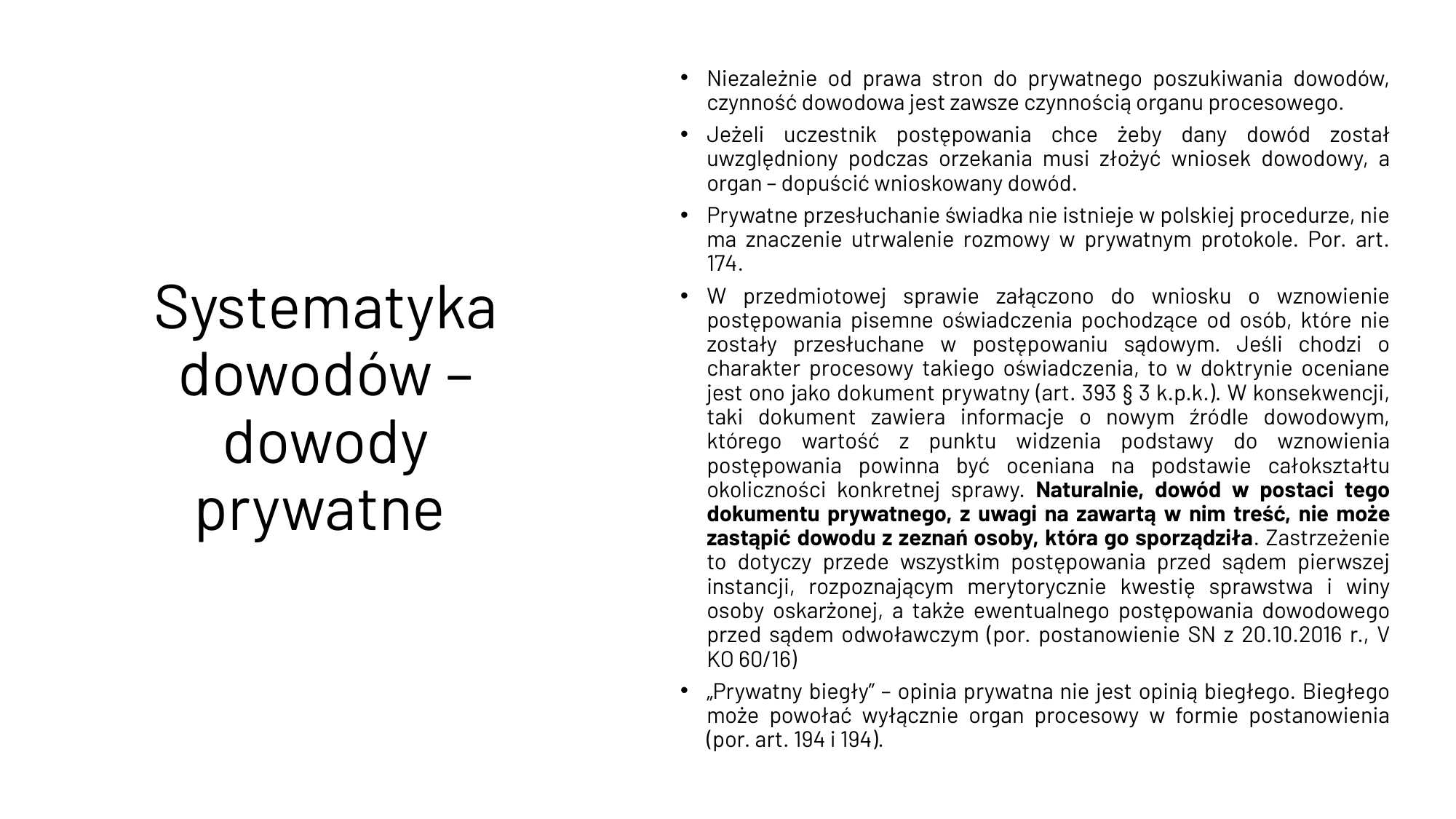

Niezależnie od prawa stron do prywatnego poszukiwania dowodów, czynność dowodowa jest zawsze czynnością organu procesowego.
Jeżeli uczestnik postępowania chce żeby dany dowód został uwzględniony podczas orzekania musi złożyć wniosek dowodowy, a organ – dopuścić wnioskowany dowód.
Prywatne przesłuchanie świadka nie istnieje w polskiej procedurze, nie ma znaczenie utrwalenie rozmowy w prywatnym protokole. Por. art. 174.
W przedmiotowej sprawie załączono do wniosku o wznowienie postępowania pisemne oświadczenia pochodzące od osób, które nie zostały przesłuchane w postępowaniu sądowym. Jeśli chodzi o charakter procesowy takiego oświadczenia, to w doktrynie oceniane jest ono jako dokument prywatny (art. 393 § 3 k.p.k.). W konsekwencji, taki dokument zawiera informacje o nowym źródle dowodowym, którego wartość z punktu widzenia podstawy do wznowienia postępowania powinna być oceniana na podstawie całokształtu okoliczności konkretnej sprawy. Naturalnie, dowód w postaci tego dokumentu prywatnego, z uwagi na zawartą w nim treść, nie może zastąpić dowodu z zeznań osoby, która go sporządziła. Zastrzeżenie to dotyczy przede wszystkim postępowania przed sądem pierwszej instancji, rozpoznającym merytorycznie kwestię sprawstwa i winy osoby oskarżonej, a także ewentualnego postępowania dowodowego przed sądem odwoławczym (por. postanowienie SN z 20.10.2016 r., V KO 60/16)
„Prywatny biegły” – opinia prywatna nie jest opinią biegłego. Biegłego może powołać wyłącznie organ procesowy w formie postanowienia (por. art. 194 i 194).
# Systematyka dowodów – dowody prywatne